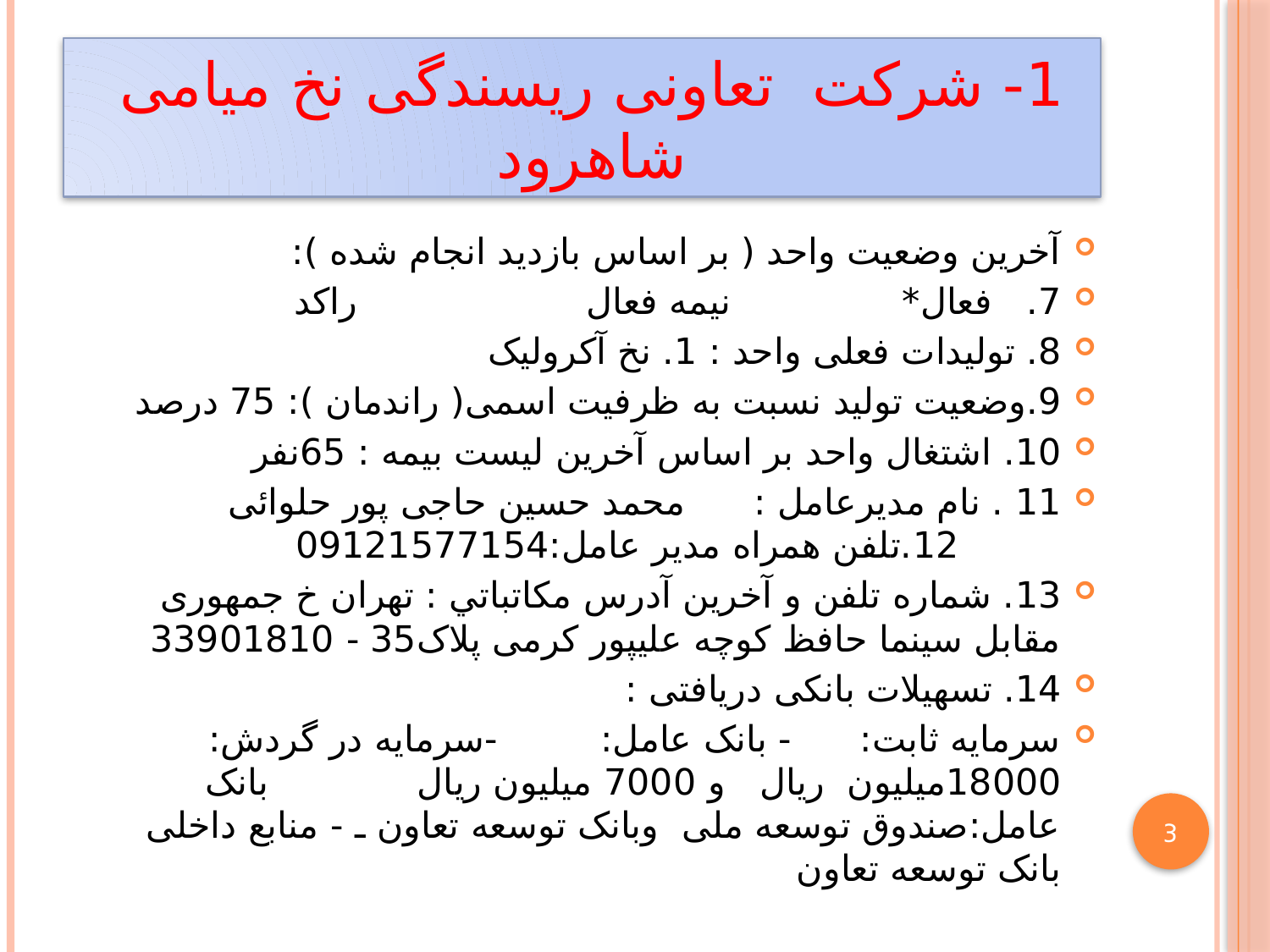

# 1- شرکت  تعاونی ریسندگی نخ میامی  شاهرود
آخرین وضعیت واحد ( بر اساس بازدید انجام شده ):
7.   فعال*               نیمه فعال                    راکد
8. توليدات فعلی واحد : 1. نخ آکرولیک
9.وضعیت تولید نسبت به ظرفیت اسمی( راندمان ): 75 درصد
10. اشتغال واحد بر اساس آخرين ليست بيمه : 65نفر
11 . نام مديرعامل :      محمد حسین حاجی پور حلوائی                       12.تلفن همراه مدیر عامل:09121577154
13. شماره تلفن و آخرين آدرس مكاتباتي : تهران خ جمهوری مقابل سینما حافظ کوچه علیپور کرمی پلاک35 - 33901810
14. تسهیلات بانکی دریافتی :
سرمایه ثابت:      - بانک عامل:         -سرمایه در گردش:   18000میلیون  ریال   و 7000 میلیون ریال             بانک عامل:صندوق توسعه ملی  وبانک توسعه تعاون ـ - منابع داخلی بانک توسعه تعاون

3